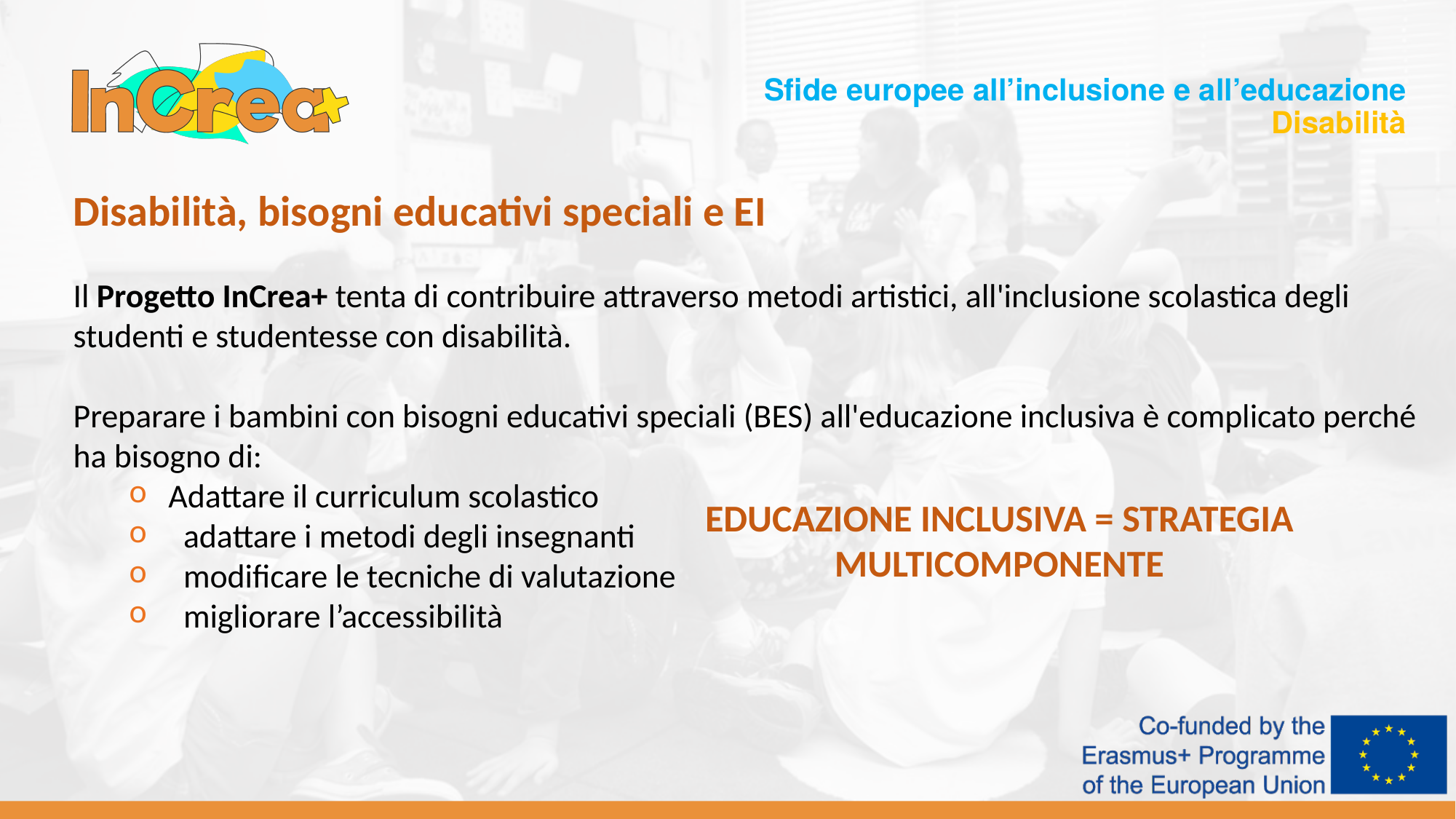

Sfide europee all’inclusione e all’educazione
Disabilità
Disabilità, bisogni educativi speciali e EI

Il Progetto InCrea+ tenta di contribuire attraverso metodi artistici, all'inclusione scolastica degli studenti e studentesse con disabilità.

Preparare i bambini con bisogni educativi speciali (BES) all'educazione inclusiva è complicato perché ha bisogno di:
Adattare il curriculum scolastico
  adattare i metodi degli insegnanti
  modificare le tecniche di valutazione
  migliorare l’accessibilità
EDUCAZIONE INCLUSIVA = STRATEGIA MULTICOMPONENTE